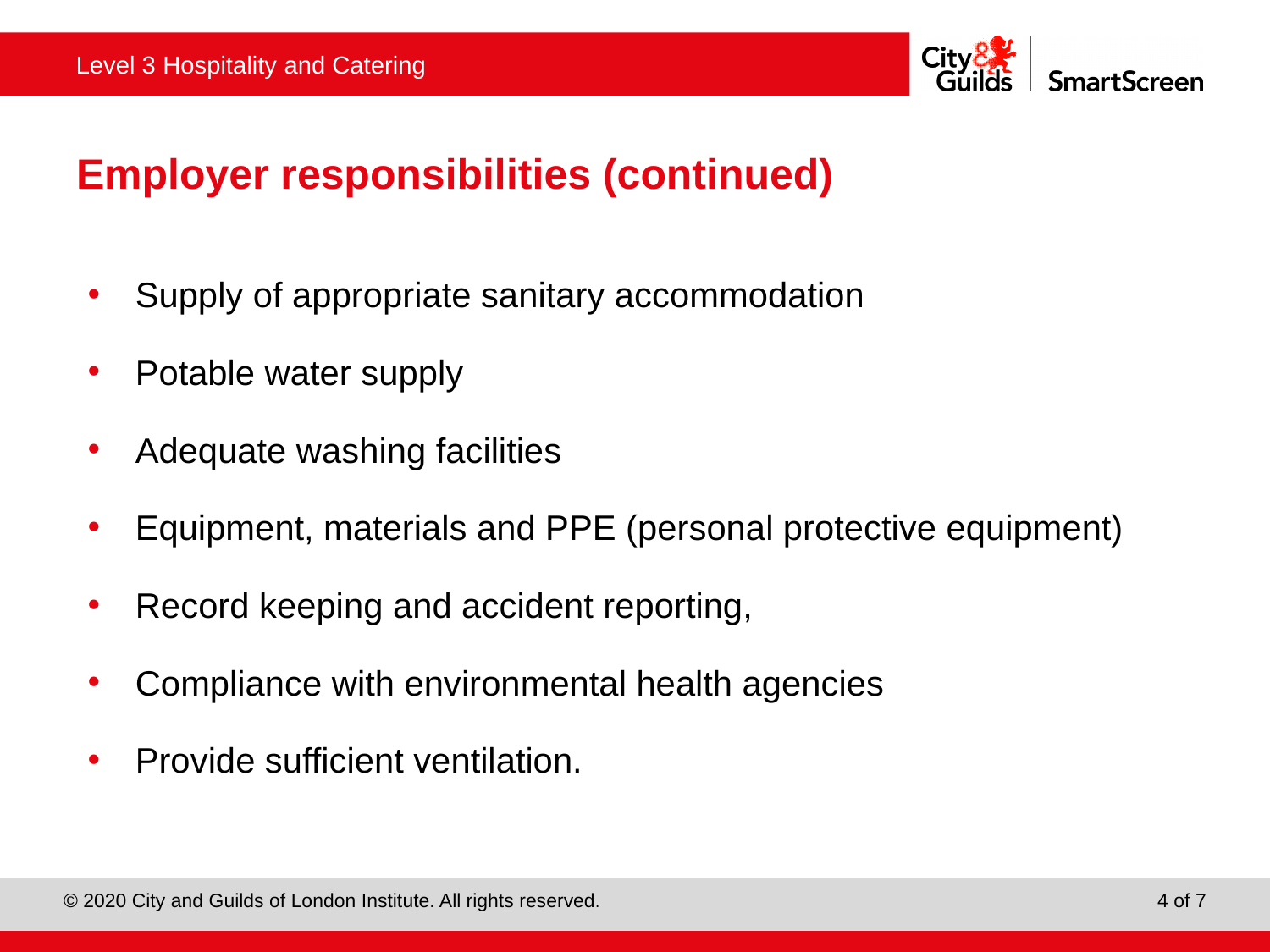

# Employer responsibilities (continued)
Supply of appropriate sanitary accommodation
Potable water supply
Adequate washing facilities
Equipment, materials and PPE (personal protective equipment)
Record keeping and accident reporting,
Compliance with environmental health agencies
Provide sufficient ventilation.